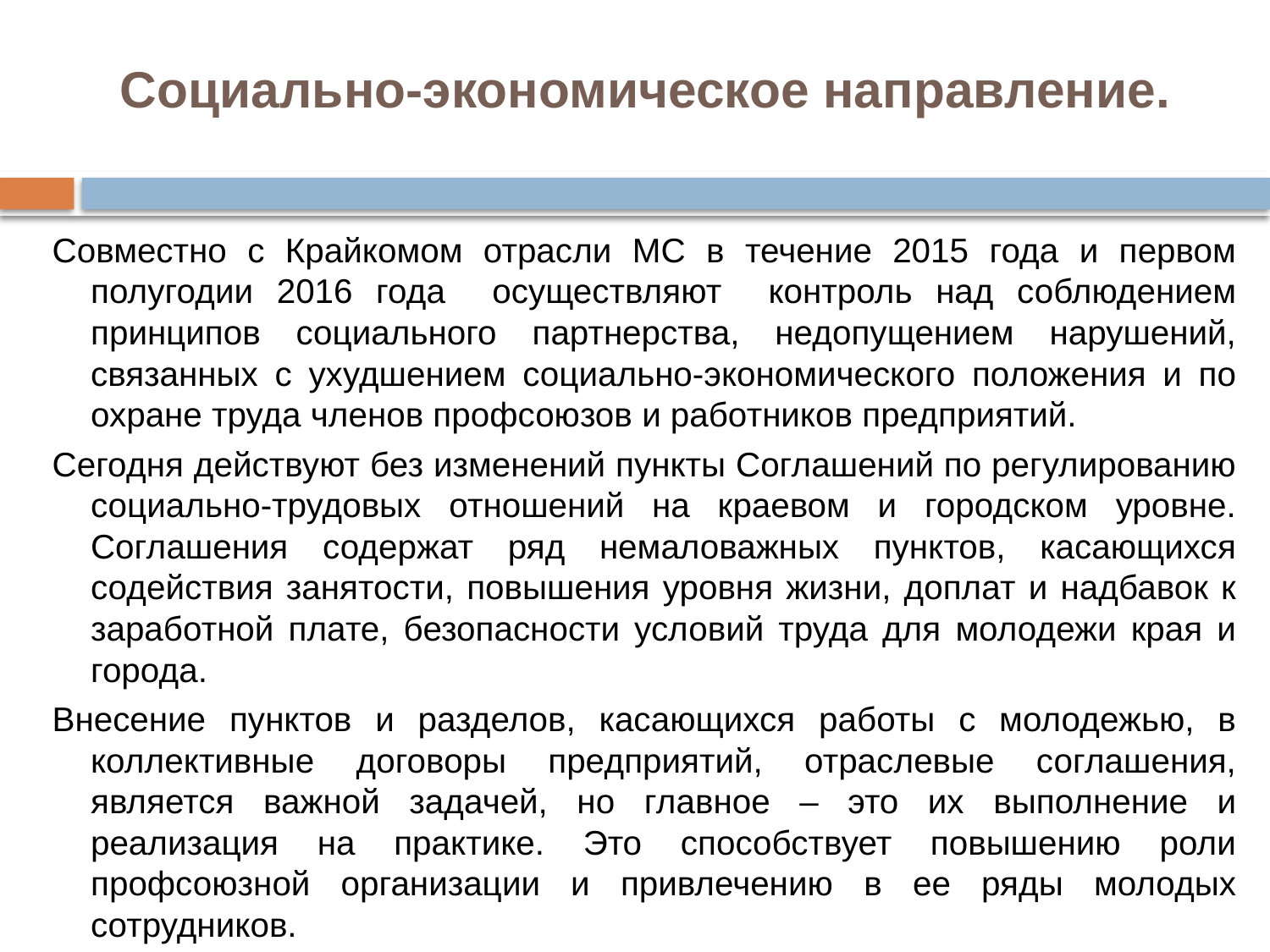

# Социально-экономическое направление.
Совместно с Крайкомом отрасли МС в течение 2015 года и первом полугодии 2016 года  осуществляют  контроль над соблюдением принципов социального партнерства, недопущением нарушений, связанных с ухудшением социально-экономического положения и по охране труда членов профсоюзов и работников предприятий.
Сегодня действуют без изменений пункты Соглашений по регулированию социально-трудовых отношений на краевом и городском уровне. Соглашения содержат ряд немаловажных пунктов, касающихся содействия занятости, повышения уровня жизни, доплат и надбавок к заработной плате, безопасности условий труда для молодежи края и города.
Внесение пунктов и разделов, касающихся работы с молодежью, в коллективные договоры предприятий, отраслевые соглашения, является важной задачей, но главное – это их выполнение и реализация на практике. Это способствует повышению роли профсоюзной организации и привлечению в ее ряды молодых сотрудников.